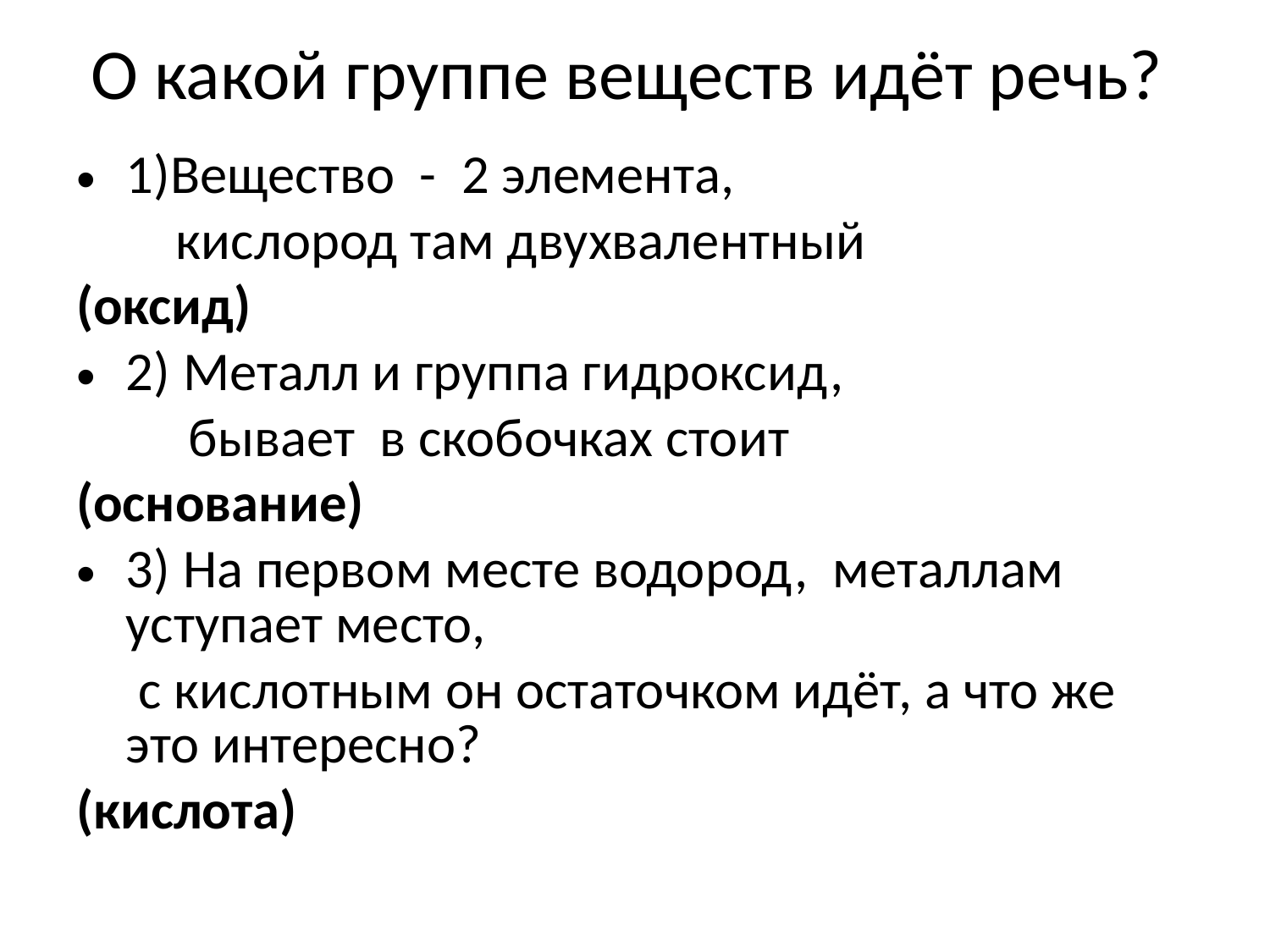

# О какой группе веществ идёт речь?
1)Вещество  -  2 элемента,
        кислород там двухвалентный
(оксид)
2) Металл и группа гидроксид,
         бывает  в скобочках стоит
(основание)
3) На первом месте водород,  металлам уступает место,
     с кислотным он остаточком идёт, а что же это интересно?
(кислота)